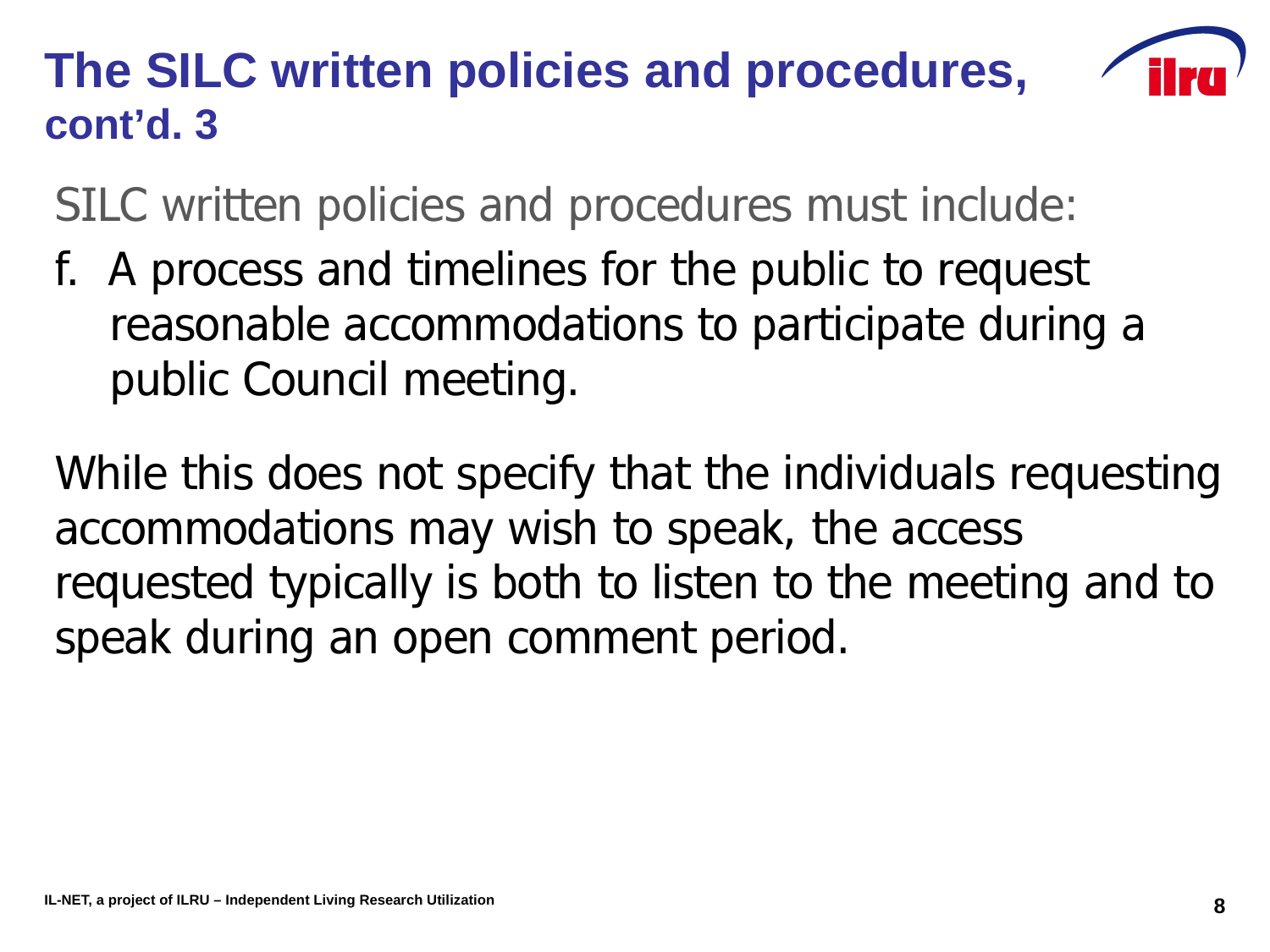

# The SILC written policies and procedures, cont’d. 3
SILC written policies and procedures must include:
f.  A process and timelines for the public to request reasonable accommodations to participate during a public Council meeting.

While this does not specify that the individuals requesting accommodations may wish to speak, the access requested typically is both to listen to the meeting and to speak during an open comment period.
8